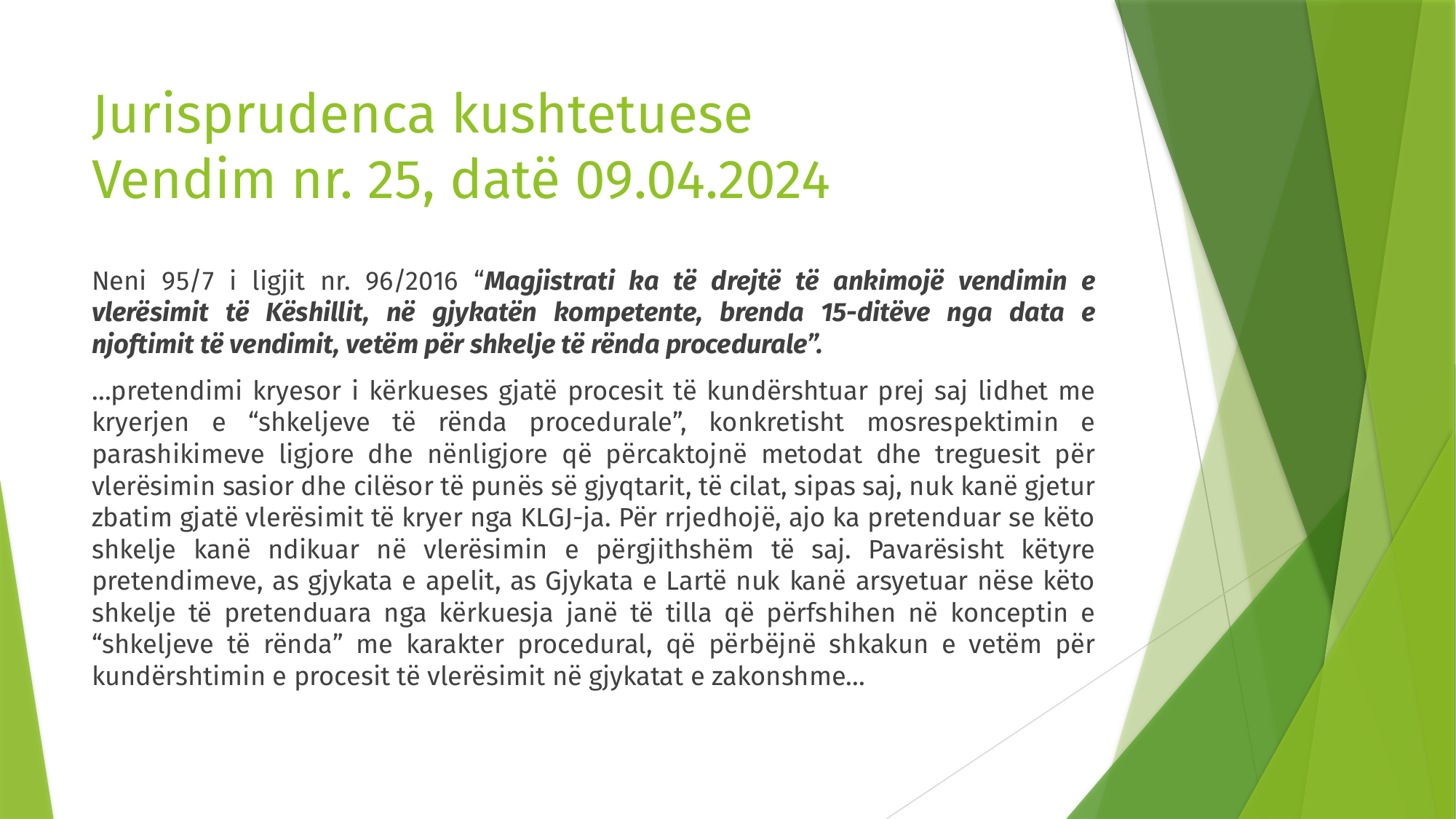

# Jurisprudenca kushtetuese Vendim nr. 25, datë 09.04.2024
Neni 95/7 i ligjit nr. 96/2016 “Magjistrati ka të drejtë të ankimojë vendimin e vlerësimit të Këshillit, në gjykatën kompetente, brenda 15-ditëve nga data e njoftimit të vendimit, vetëm për shkelje të rënda procedurale”.
…pretendimi kryesor i kërkueses gjatë procesit të kundërshtuar prej saj lidhet me kryerjen e “shkeljeve të rënda procedurale”, konkretisht mosrespektimin e parashikimeve ligjore dhe nënligjore që përcaktojnë metodat dhe treguesit për vlerësimin sasior dhe cilësor të punës së gjyqtarit, të cilat, sipas saj, nuk kanë gjetur zbatim gjatë vlerësimit të kryer nga KLGJ-ja. Për rrjedhojë, ajo ka pretenduar se këto shkelje kanë ndikuar në vlerësimin e përgjithshëm të saj. Pavarësisht këtyre pretendimeve, as gjykata e apelit, as Gjykata e Lartë nuk kanë arsyetuar nëse këto shkelje të pretenduara nga kërkuesja janë të tilla që përfshihen në konceptin e “shkeljeve të rënda” me karakter procedural, që përbëjnë shkakun e vetëm për kundërshtimin e procesit të vlerësimit në gjykatat e zakonshme…